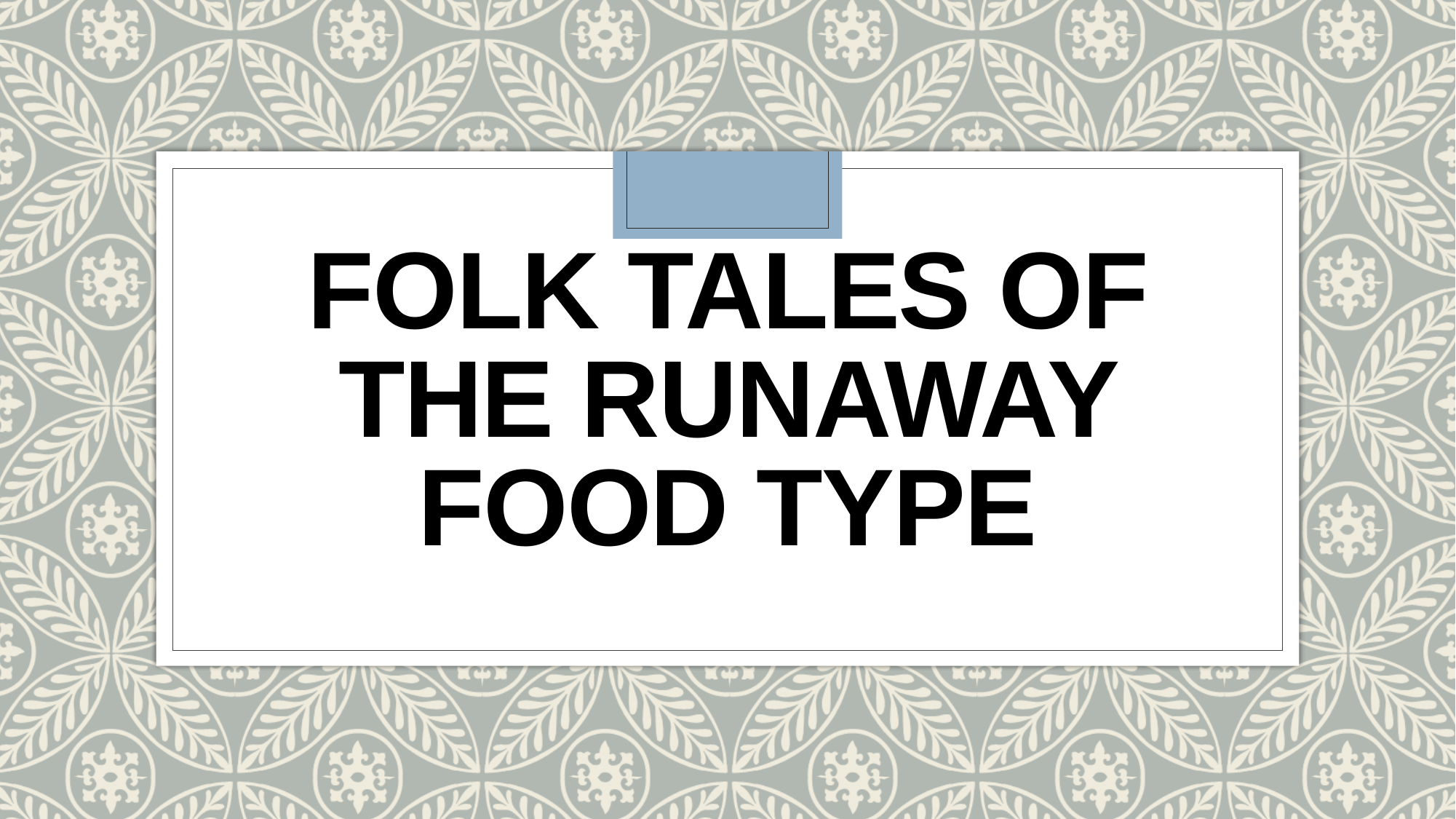

# Folk tales of the runaway food type